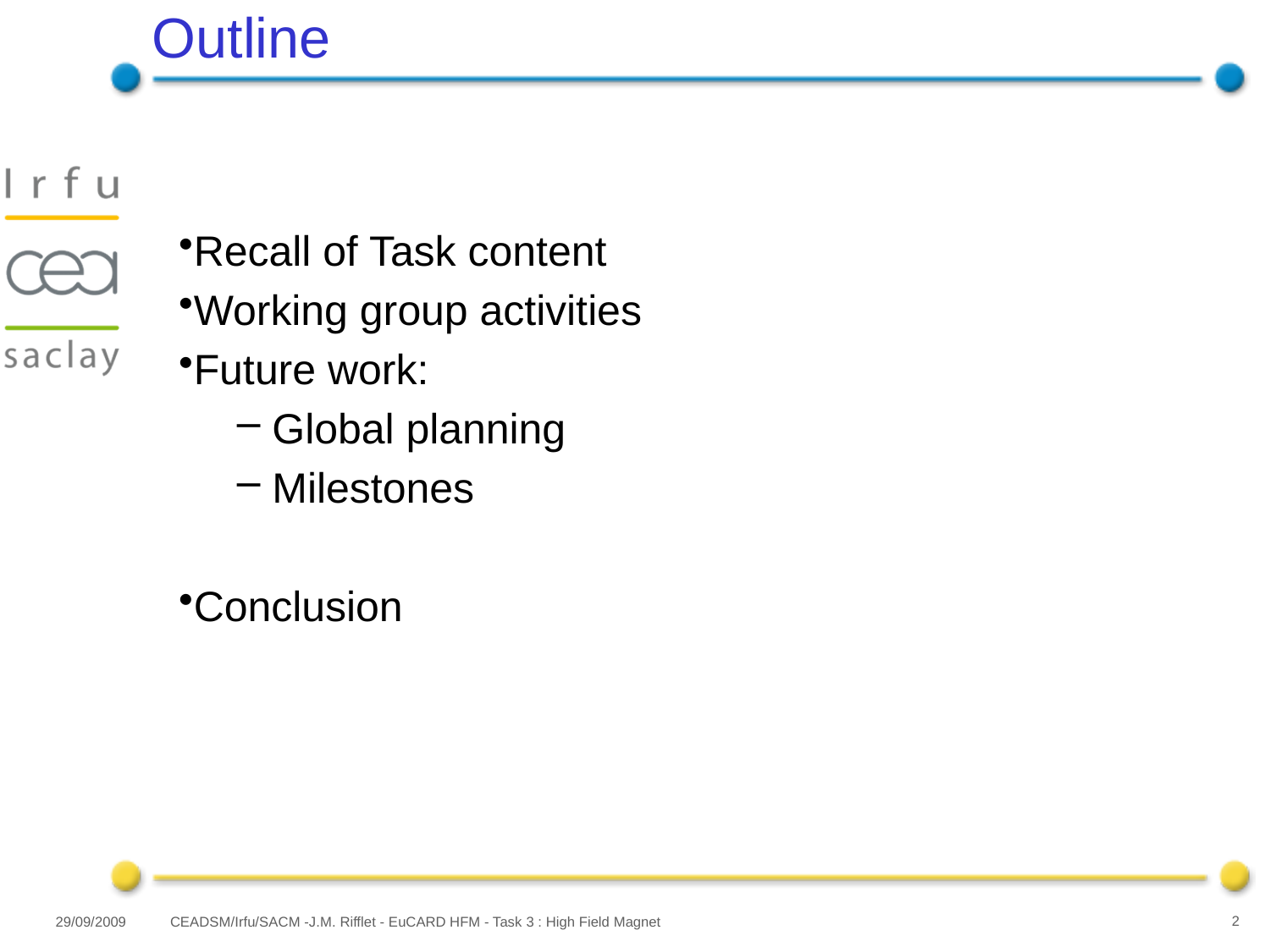

# Outline

Recall of Task content
Working group activities
Future work:
 Global planning
 Milestones

Conclusion

29/09/2009
CEADSM/Irfu/SACM -J.M. Rifflet - EuCARD HFM - Task 3 : High Field Magnet
2